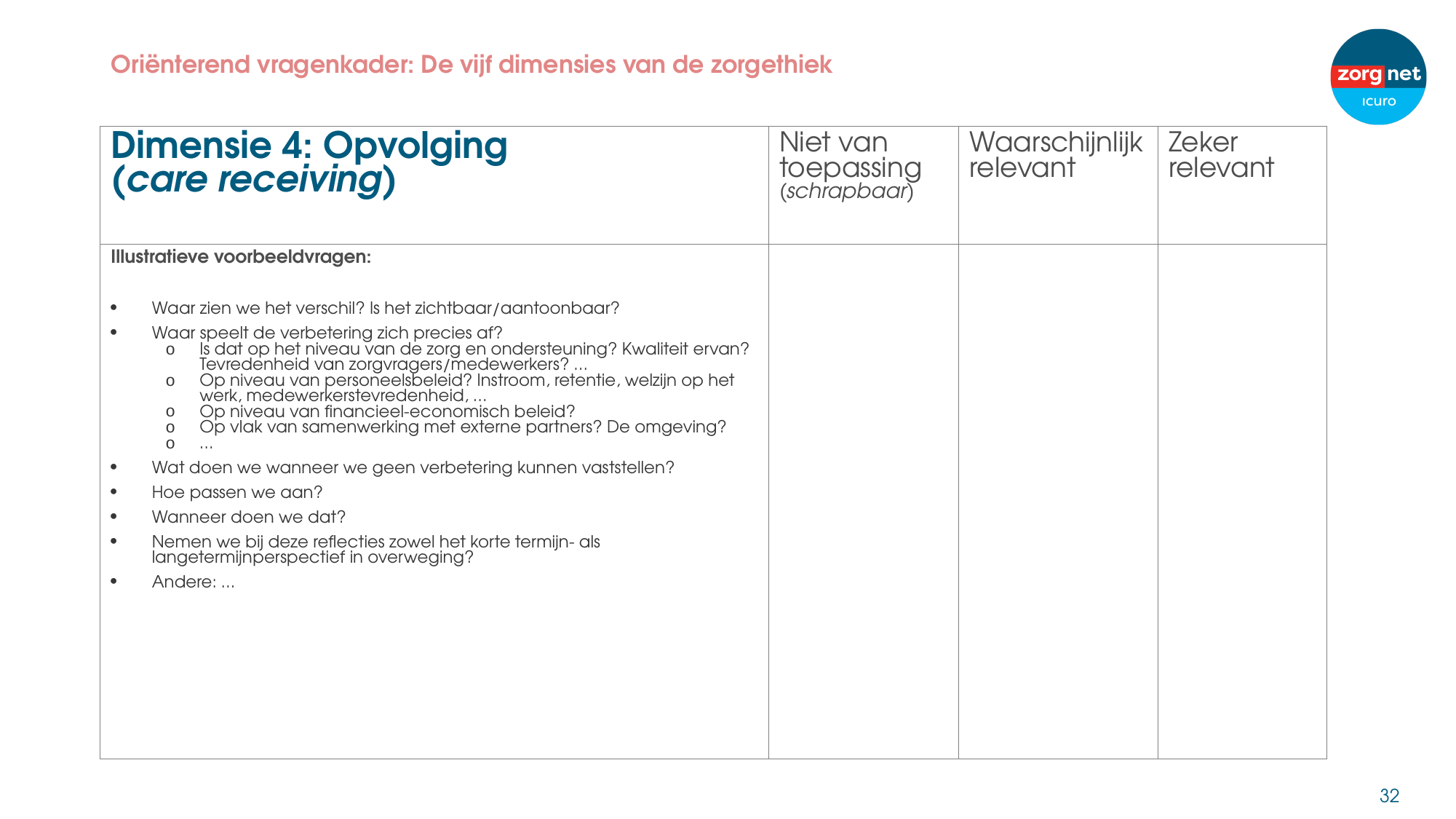

# Oriënterend vragenkader: De vijf dimensies van de zorgethiek
| Dimensie 4: Opvolging (care receiving) | Niet van toepassing (schrapbaar) | Waarschijnlijk relevant | Zeker relevant |
| --- | --- | --- | --- |
| Illustratieve voorbeeldvragen: Waar zien we het verschil? Is het zichtbaar/aantoonbaar? Waar speelt de verbetering zich precies af? Is dat op het niveau van de zorg en ondersteuning? Kwaliteit ervan? Tevredenheid van zorgvragers/medewerkers? … Op niveau van personeelsbeleid? Instroom, retentie, welzijn op het werk, medewerkerstevredenheid, … Op niveau van financieel-economisch beleid? Op vlak van samenwerking met externe partners? De omgeving? … Wat doen we wanneer we geen verbetering kunnen vaststellen? Hoe passen we aan? Wanneer doen we dat? Nemen we bij deze reflecties zowel het korte termijn- als langetermijnperspectief in overweging? Andere: … |  |  |  |
32